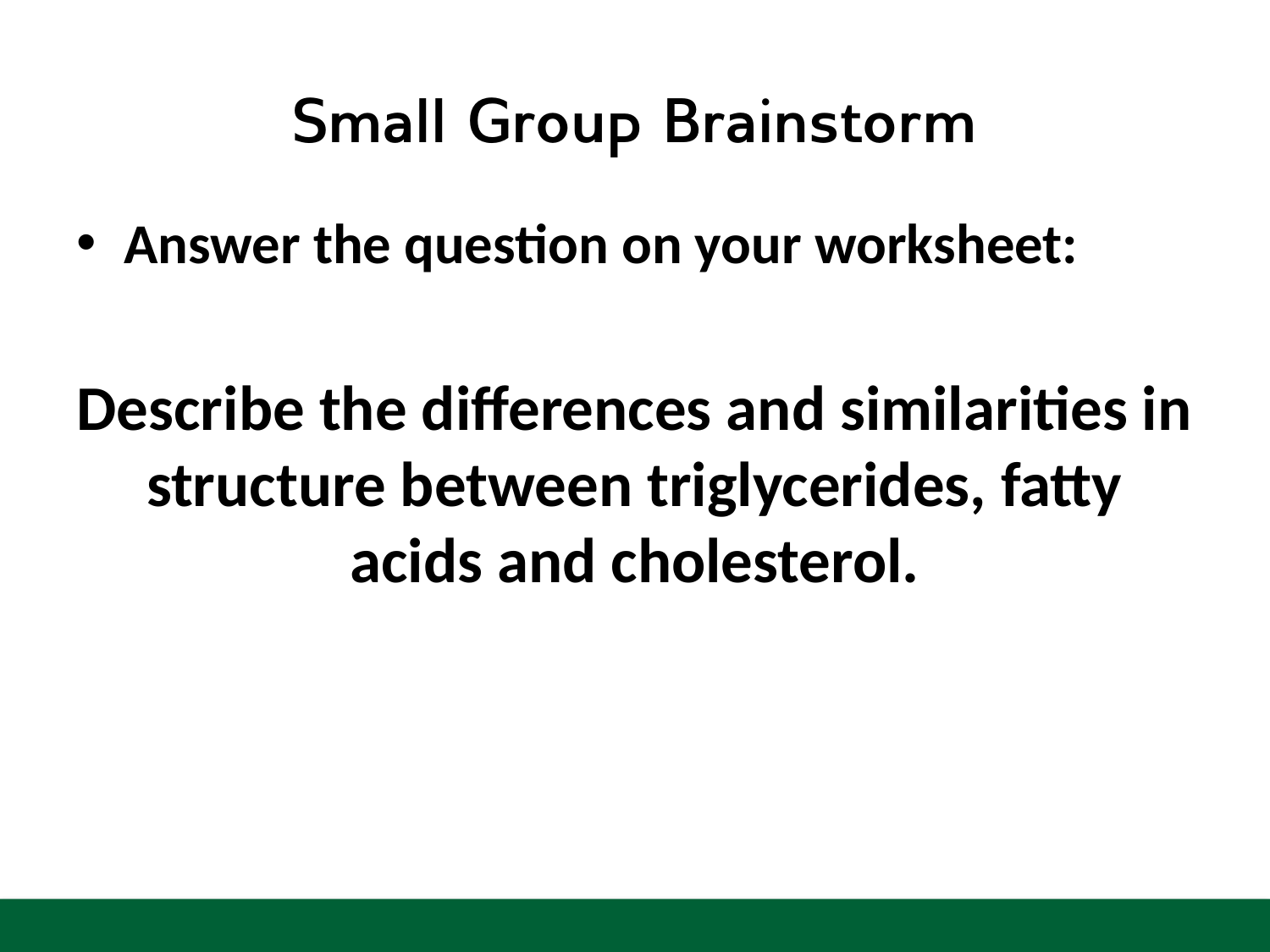

# Small Group Brainstorm
Answer the question on your worksheet:

Describe the differences and similarities in structure between triglycerides, fatty acids and cholesterol.